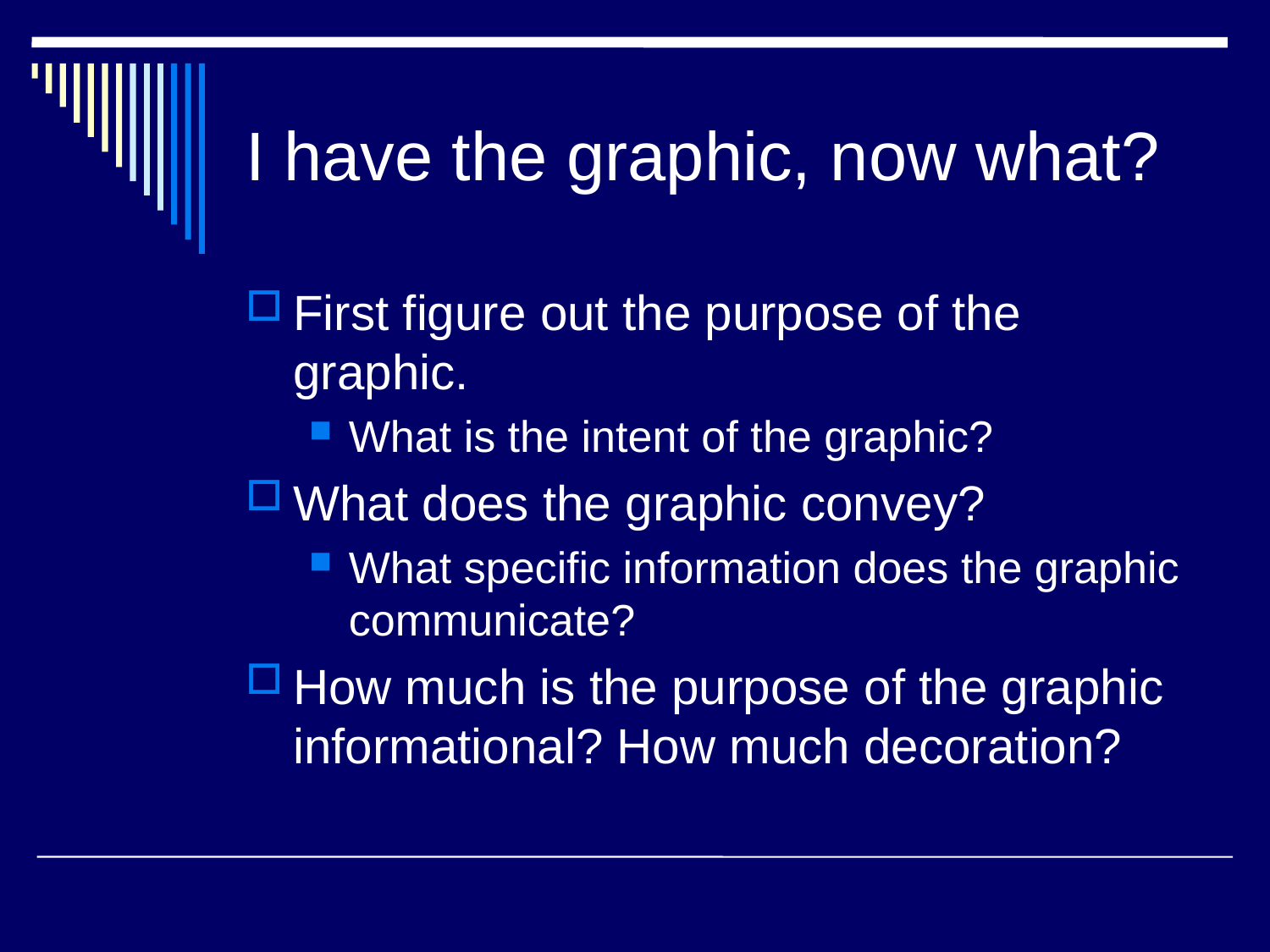

# I have the graphic, now what?
First figure out the purpose of the graphic.
What is the intent of the graphic?
What does the graphic convey?
What specific information does the graphic communicate?
How much is the purpose of the graphic informational? How much decoration?